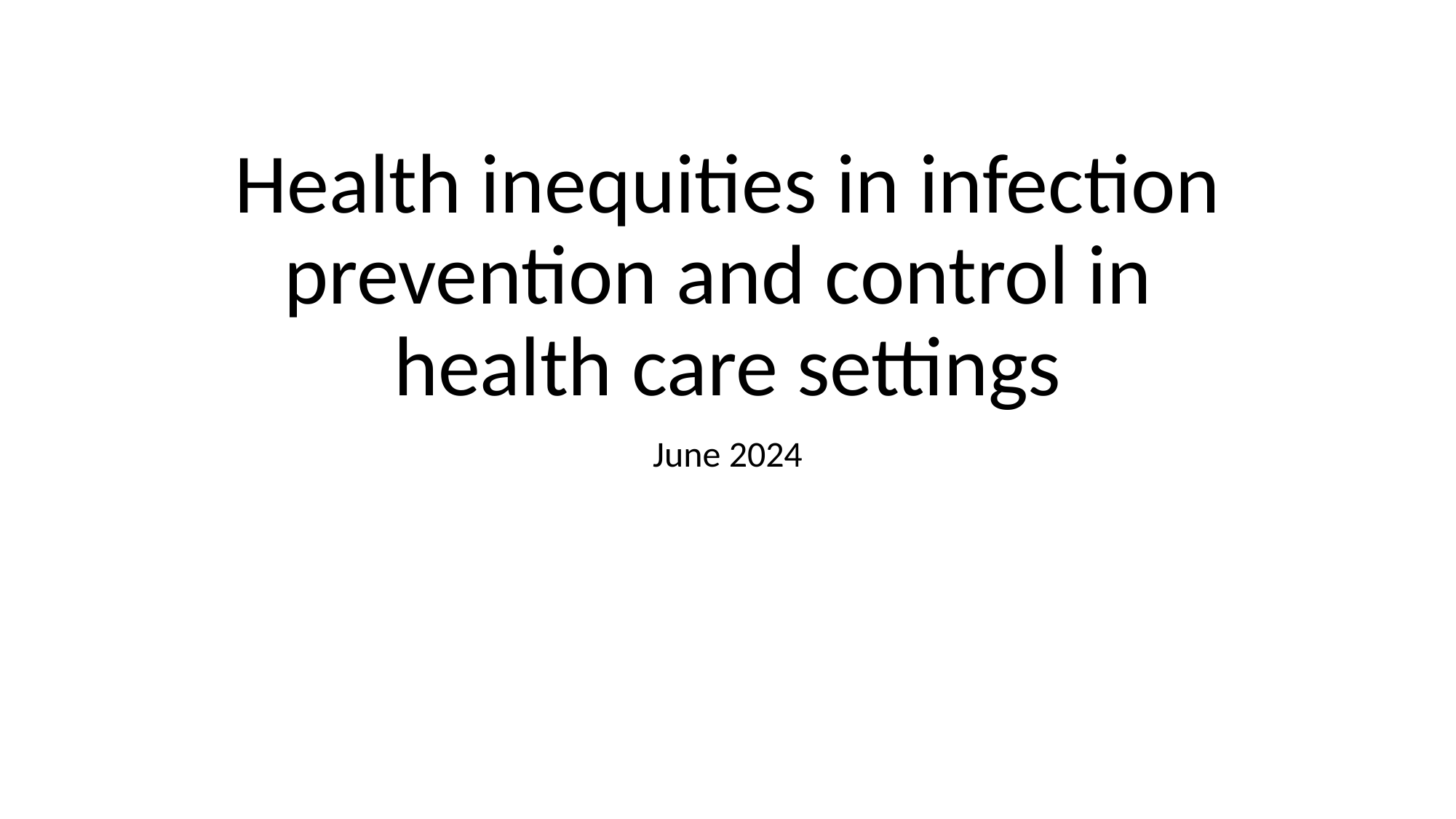

# Health inequities in infection prevention and control in  health care settings
June 2024